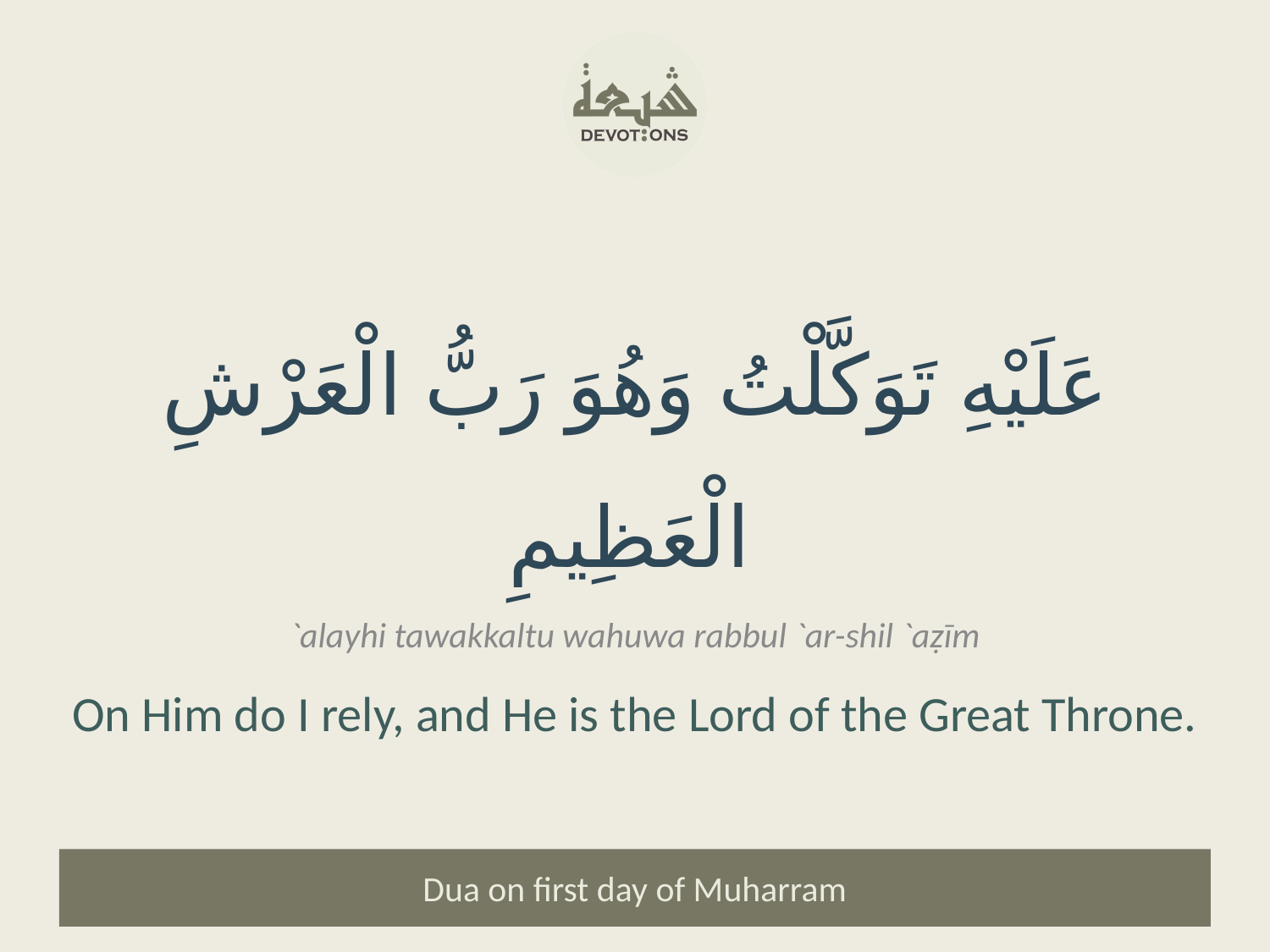

عَلَيْهِ تَوَكَّلْتُ وَهُوَ رَبُّ الْعَرْشِ الْعَظِيمِ
`alayhi tawakkaltu wahuwa rabbul `ar-shil `aẓīm
On Him do I rely, and He is the Lord of the Great Throne.
Dua on first day of Muharram